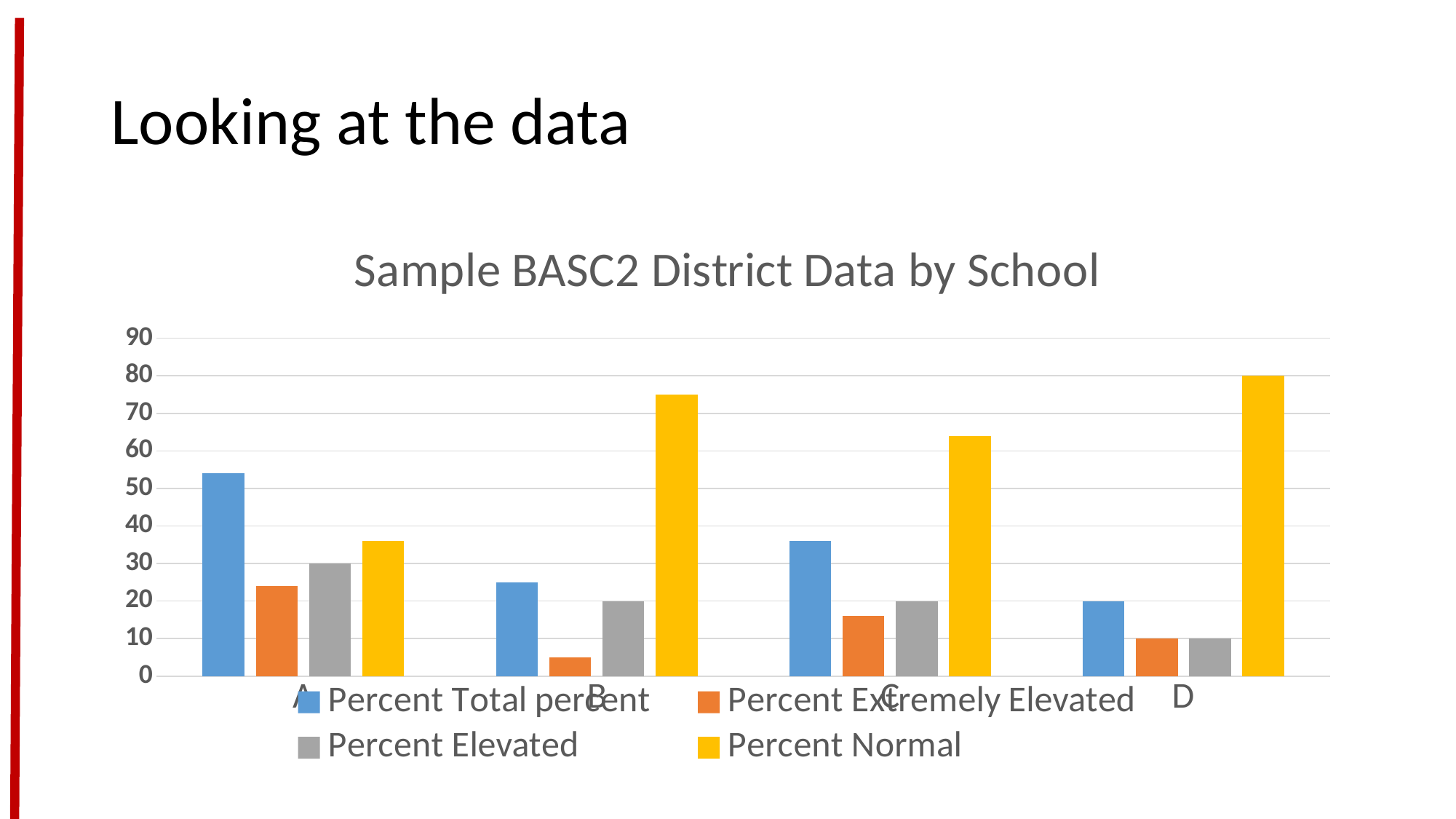

# Looking at the data

### Chart: Sample BASC2 District Data by School

| Category | Percent | Percent | Percent | Percent |
|---|---|---|---|---|
| A | 54.0 | 24.0 | 30.0 | 36.0 |
| B | 25.0 | 5.0 | 20.0 | 75.0 |
| C | 36.0 | 16.0 | 20.0 | 64.0 |
| D | 20.0 | 10.0 | 10.0 | 80.0 |